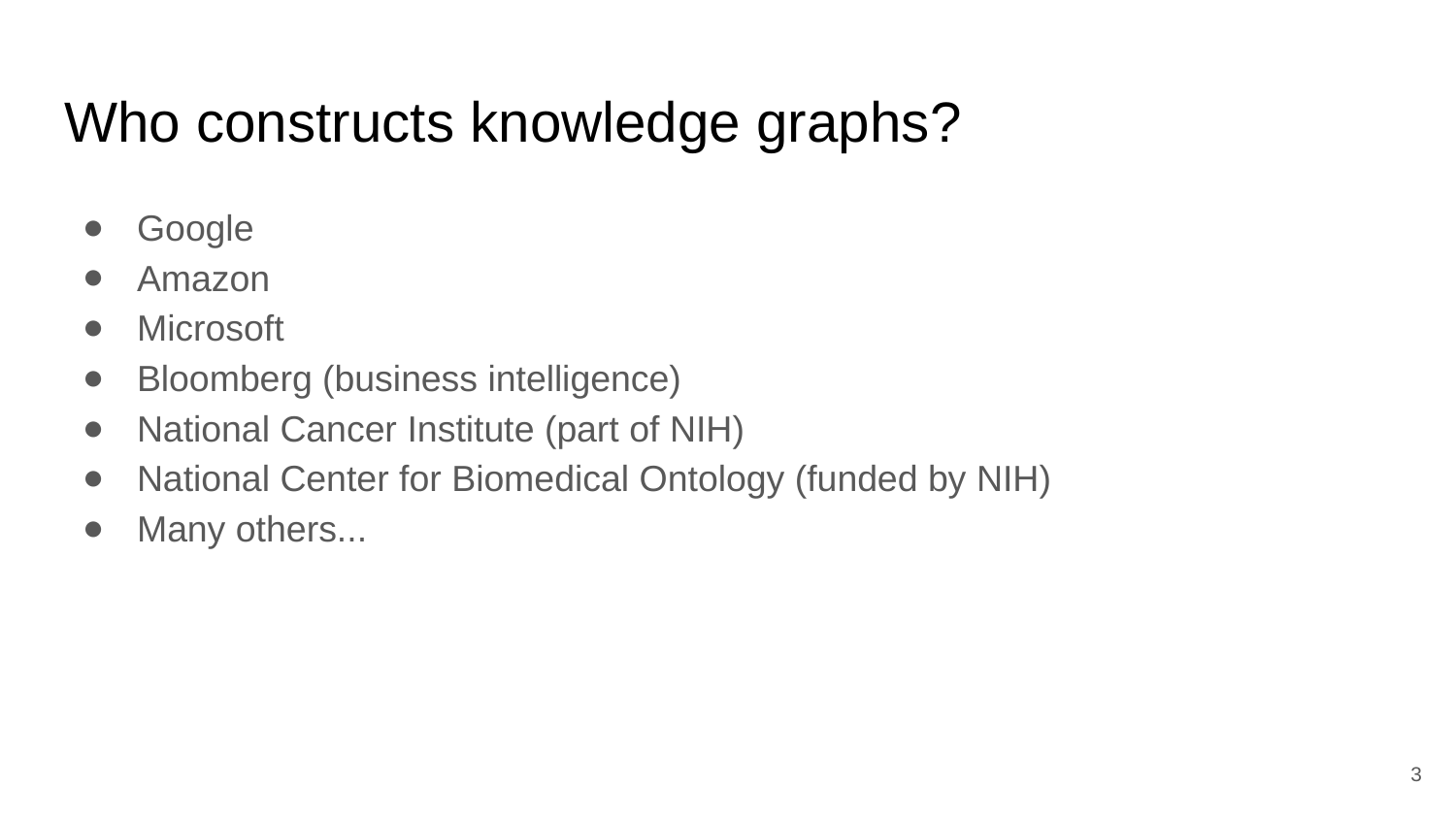

# Who constructs knowledge graphs?
Google
Amazon
Microsoft
Bloomberg (business intelligence)
National Cancer Institute (part of NIH)
National Center for Biomedical Ontology (funded by NIH)
Many others...
3